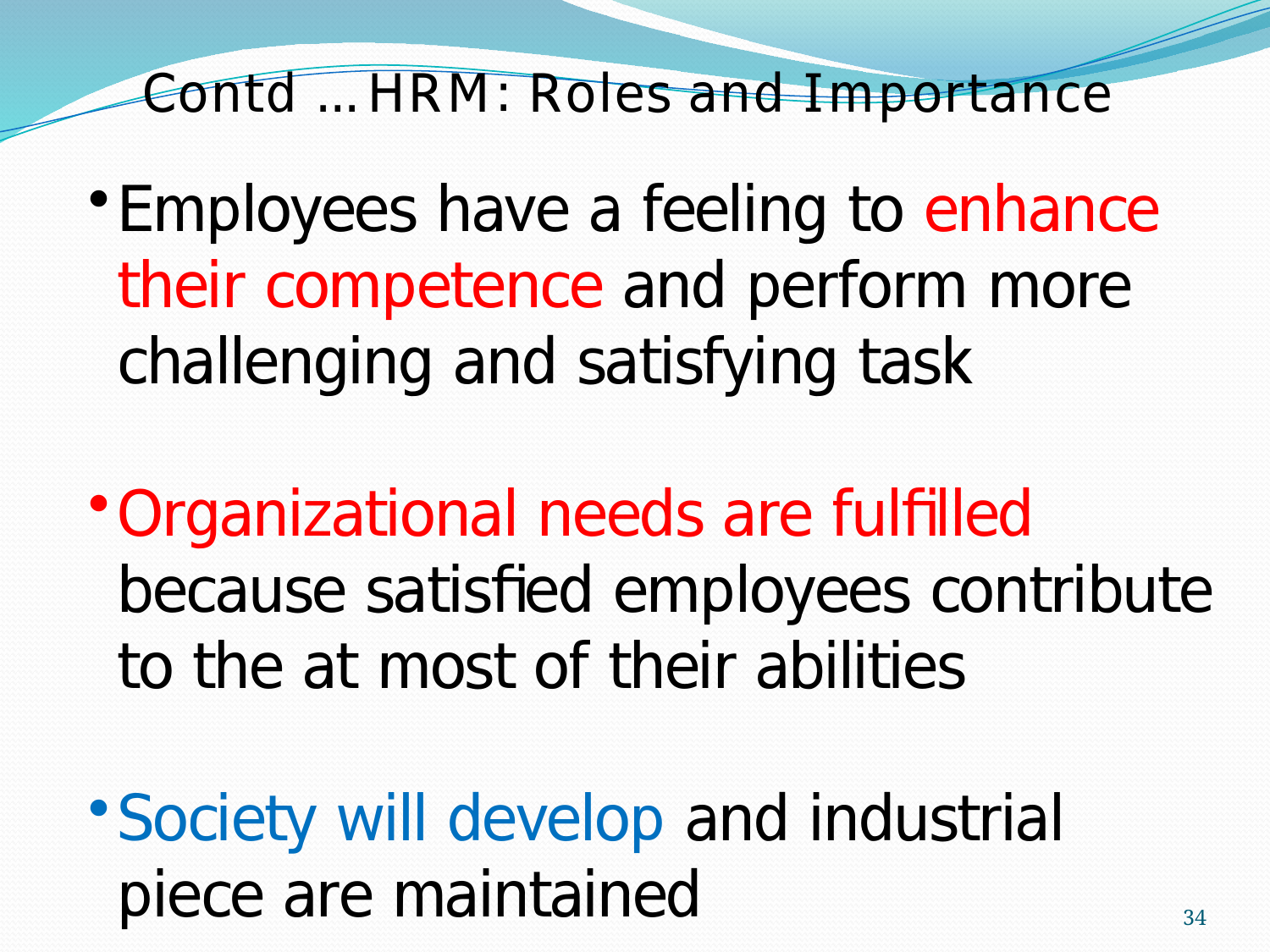

Contd …HRM: Roles and Importance
Employees have a feeling to enhance their competence and perform more challenging and satisfying task

Organizational needs are fulfilled because satisfied employees contribute to the at most of their abilities

Society will develop and industrial piece are maintained
34